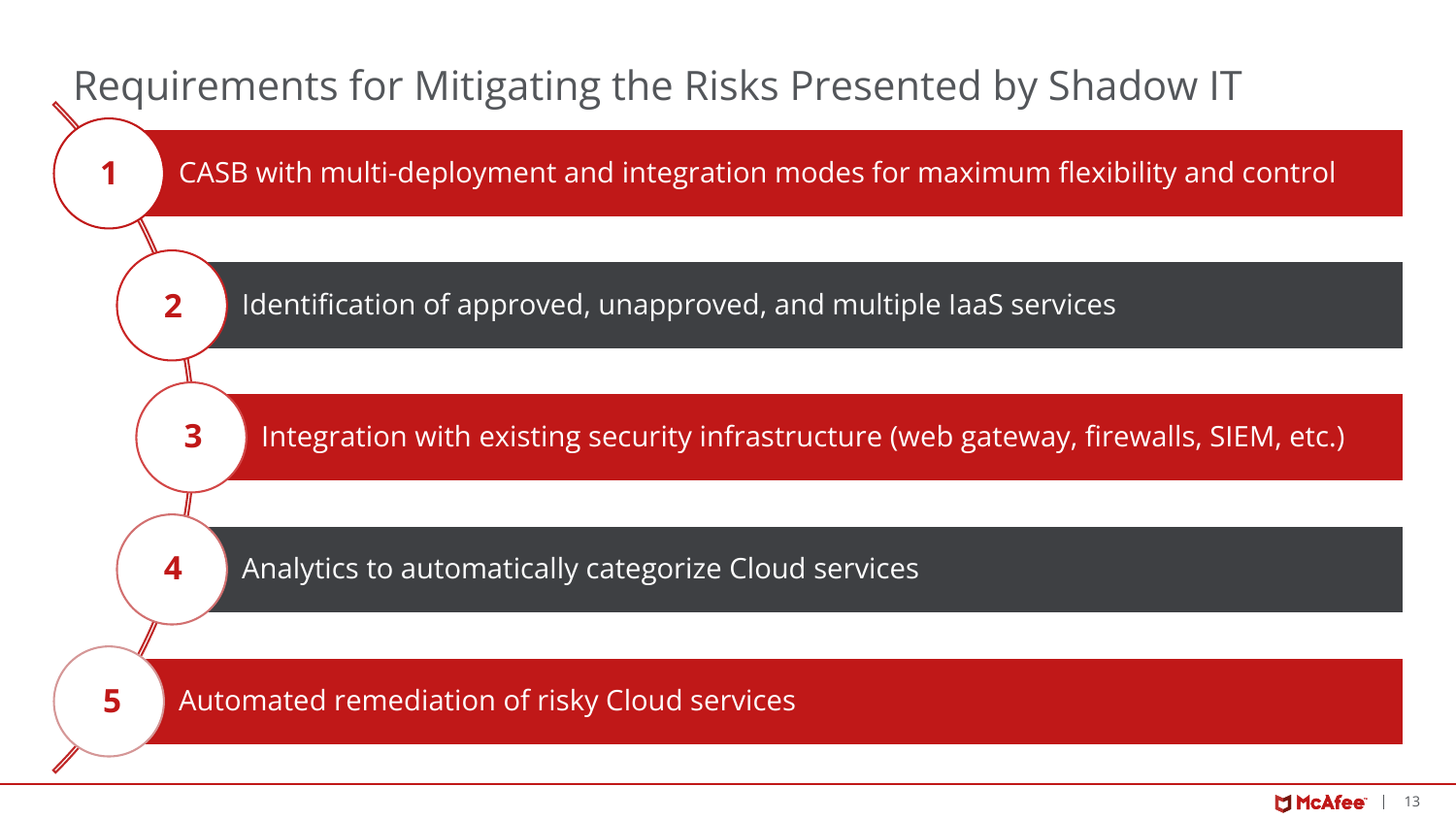

CASB with multi-deployment and integration modes for maximum flexibility and control

Identification of approved, unapproved, and multiple IaaS services

Integration with existing security infrastructure (web gateway, firewalls, SIEM, etc.)

Analytics to automatically categorize Cloud services

Automated remediation of risky Cloud services
Requirements for Mitigating the Risks Presented by Shadow IT
1
2
3
 4
 5